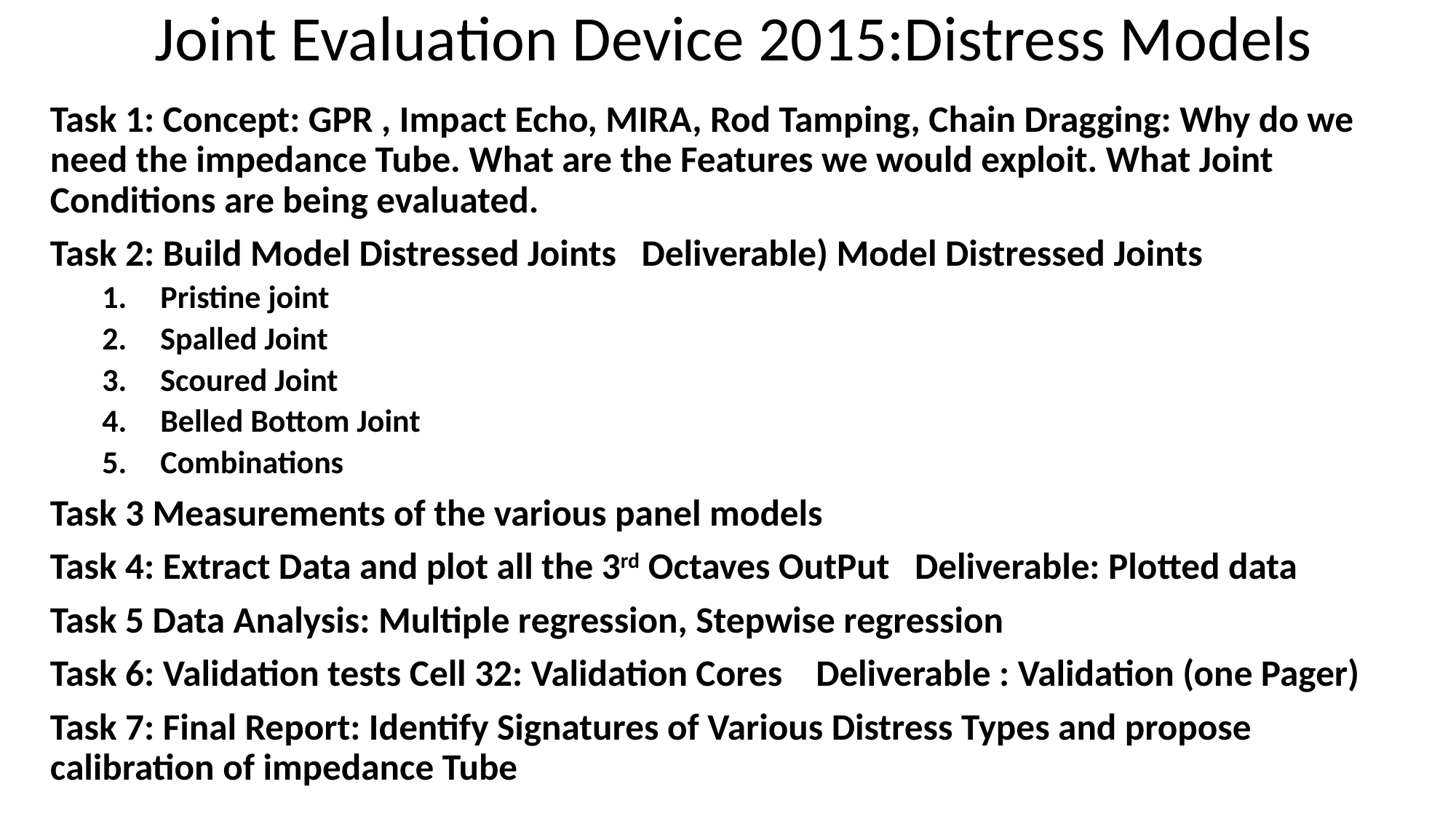

# Joint Evaluation Device 2015:Distress Models
Task 1: Concept: GPR , Impact Echo, MIRA, Rod Tamping, Chain Dragging: Why do we need the impedance Tube. What are the Features we would exploit. What Joint Conditions are being evaluated.
Task 2: Build Model Distressed Joints   Deliverable) Model Distressed Joints
Pristine joint
Spalled Joint
Scoured Joint
Belled Bottom Joint
Combinations
Task 3 Measurements of the various panel models
Task 4: Extract Data and plot all the 3rd Octaves OutPut   Deliverable: Plotted data
Task 5 Data Analysis: Multiple regression, Stepwise regression
Task 6: Validation tests Cell 32: Validation Cores    Deliverable : Validation (one Pager)
Task 7: Final Report: Identify Signatures of Various Distress Types and propose calibration of impedance Tube